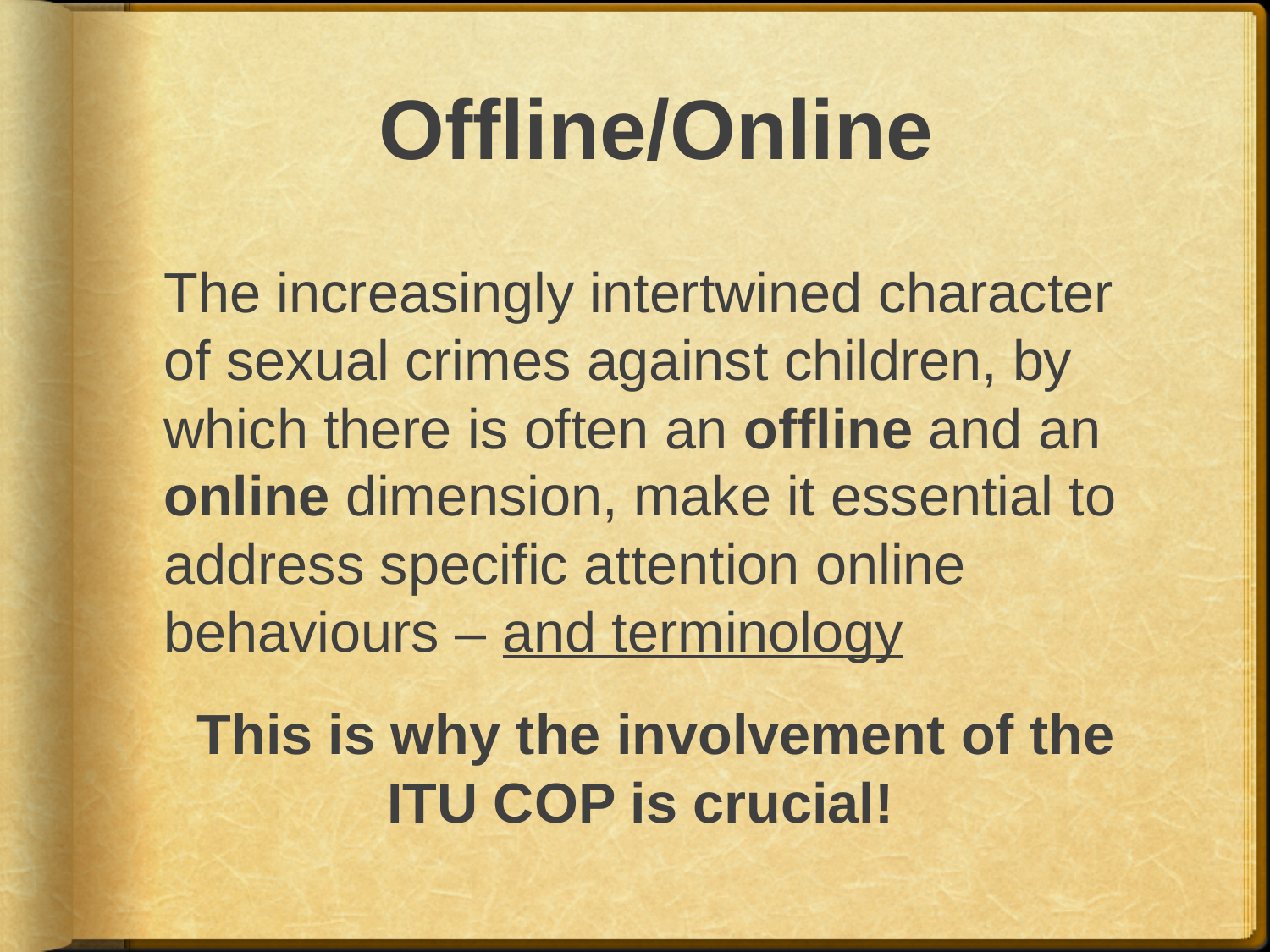

# Offline/Online
The increasingly intertwined character of sexual crimes against children, by which there is often an offline and an online dimension, make it essential to address specific attention online behaviours – and terminology
This is why the involvement of the ITU COP is crucial!